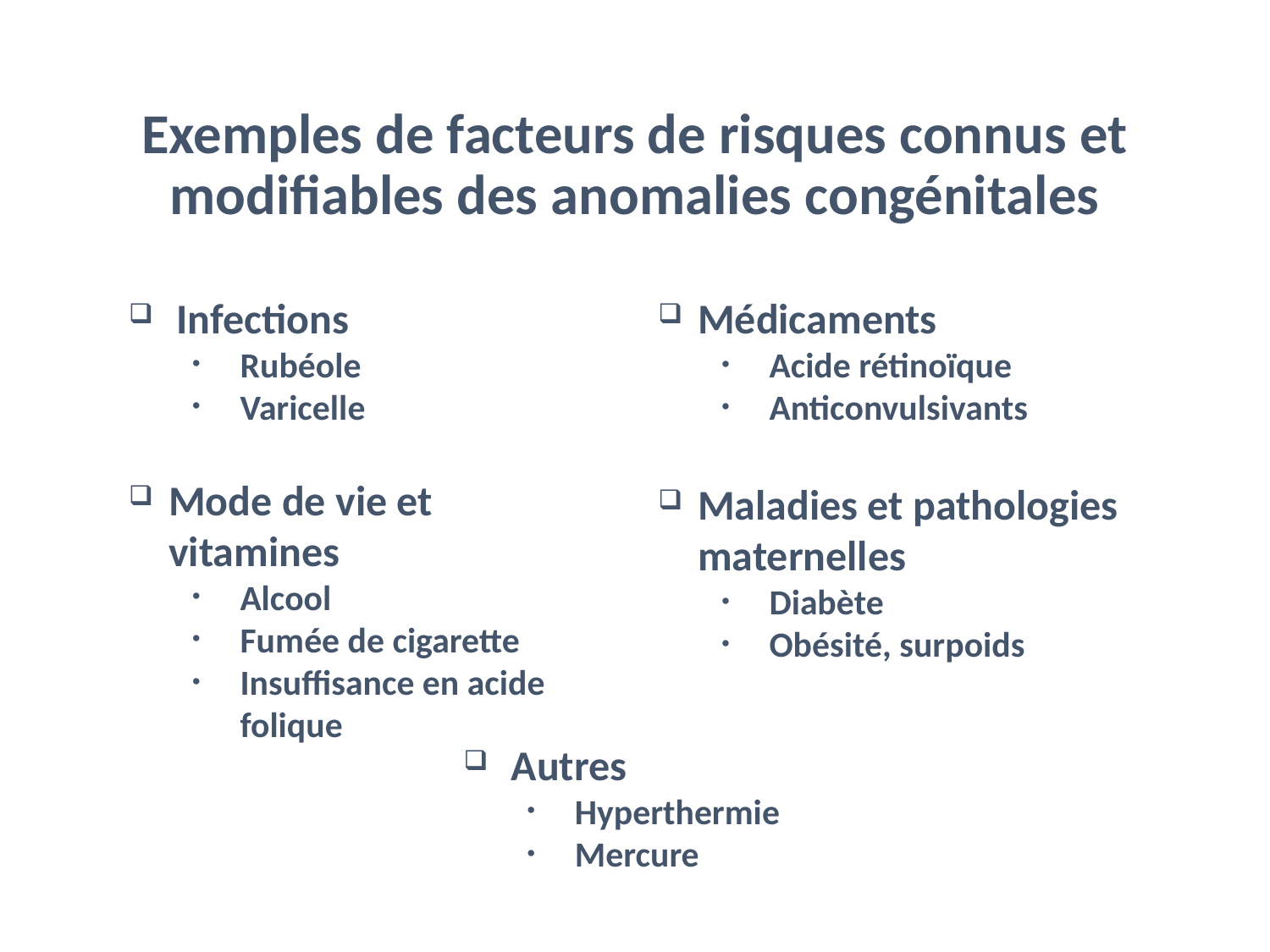

# Exemples de facteurs de risques connus et modifiables des anomalies congénitales
Infections
Rubéole
Varicelle

Mode de vie et vitamines
Alcool
Fumée de cigarette
Insuffisance en acide folique
Médicaments
Acide rétinoïque
Anticonvulsivants

Maladies et pathologies maternelles
Diabète
Obésité, surpoids
Autres
Hyperthermie
Mercure